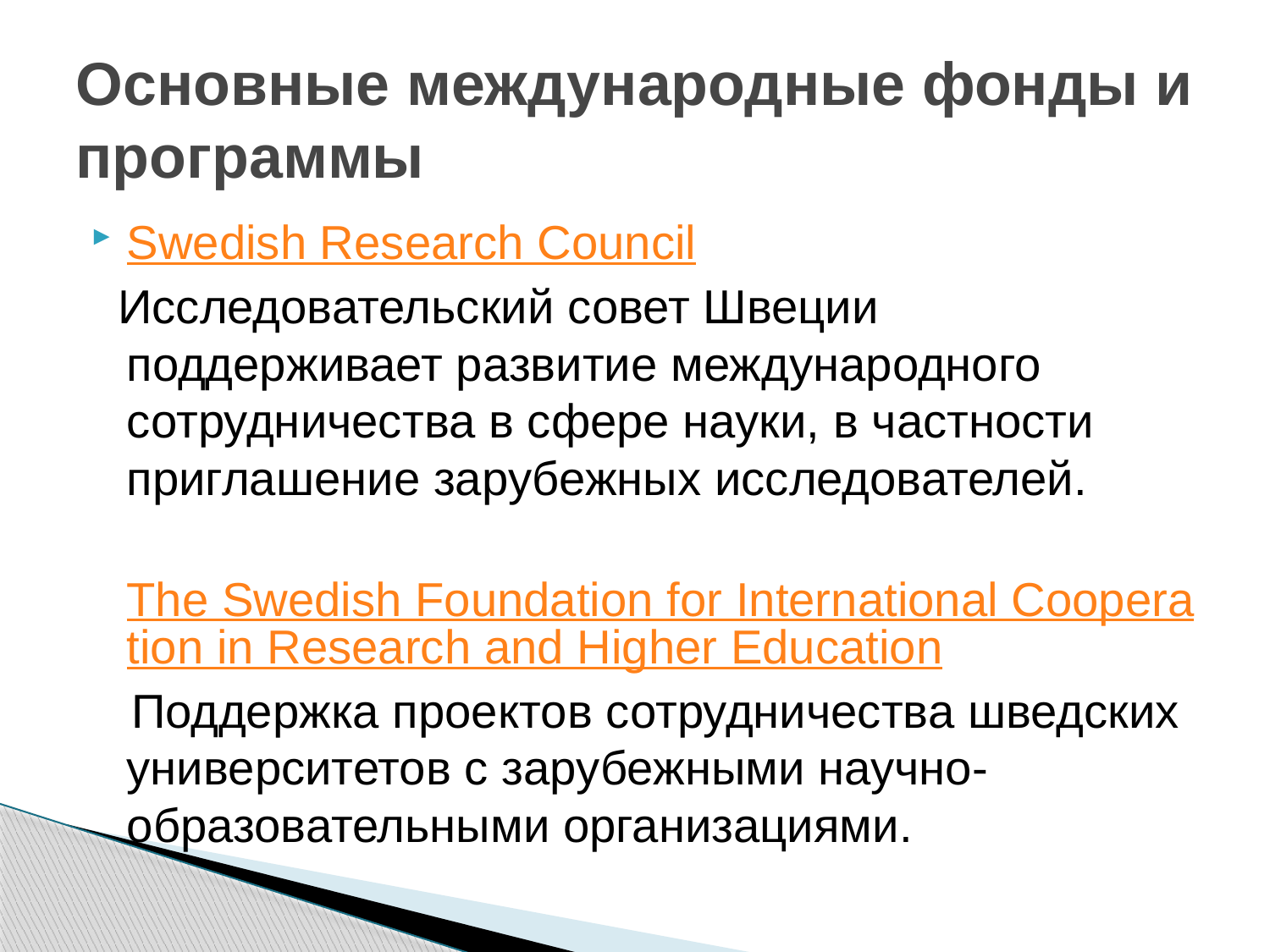

# Основные международные фонды и программы
Swedish Research Council
  Исследовательский совет Швеции поддерживает развитие международного сотрудничества в сфере науки, в частности приглашение зарубежных исследователей.
 The Swedish Foundation for International Cooperation in Research and Higher Education
   Поддержка проектов сотрудничества шведских университетов с зарубежными научно-образовательными организациями.